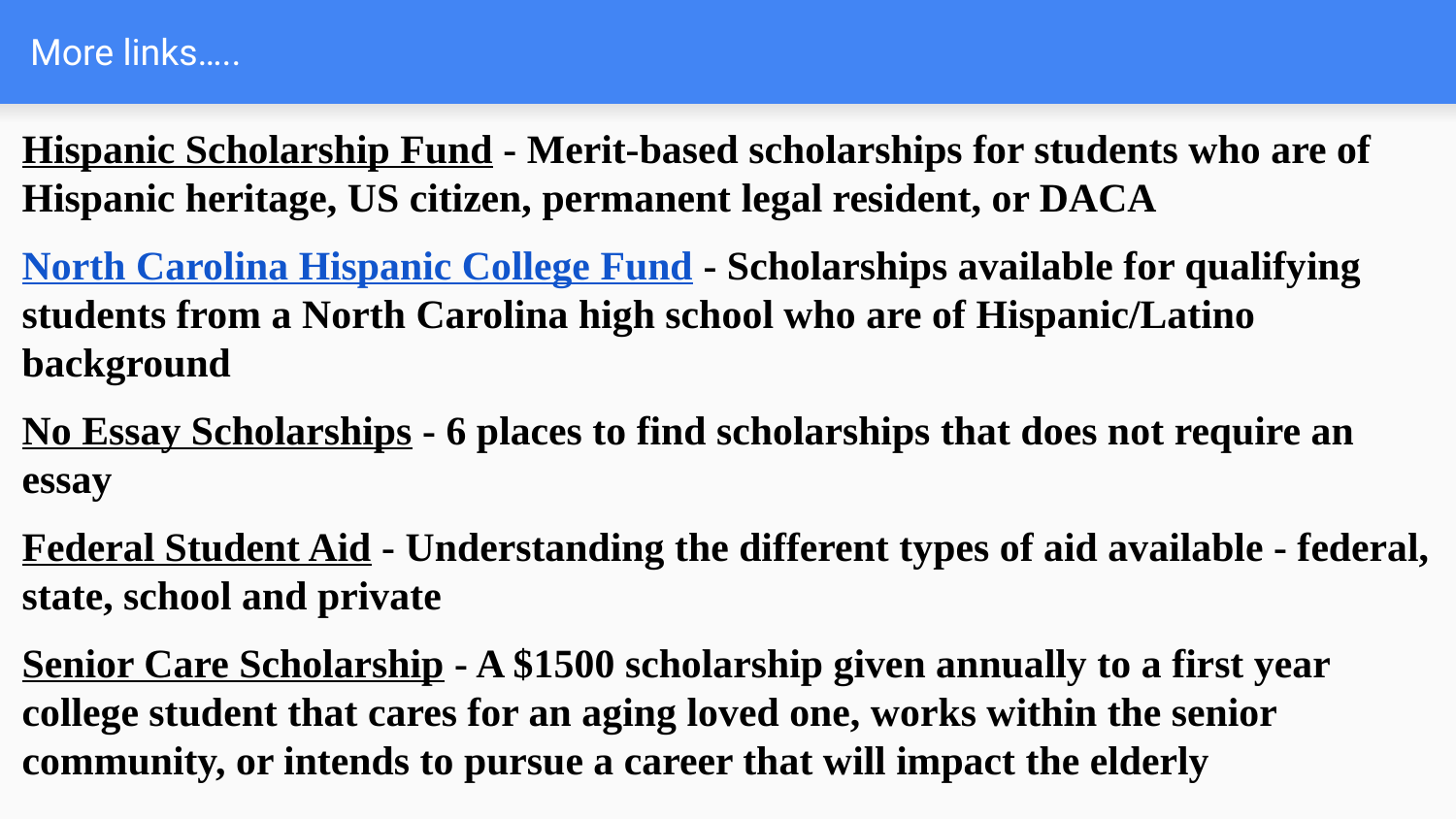

# More links…..
Hispanic Scholarship Fund - Merit-based scholarships for students who are of Hispanic heritage, US citizen, permanent legal resident, or DACA

North Carolina Hispanic College Fund - Scholarships available for qualifying students from a North Carolina high school who are of Hispanic/Latino background

No Essay Scholarships - 6 places to find scholarships that does not require an essay

Federal Student Aid - Understanding the different types of aid available - federal, state, school and private

Senior Care Scholarship - A $1500 scholarship given annually to a first year college student that cares for an aging loved one, works within the senior community, or intends to pursue a career that will impact the elderly